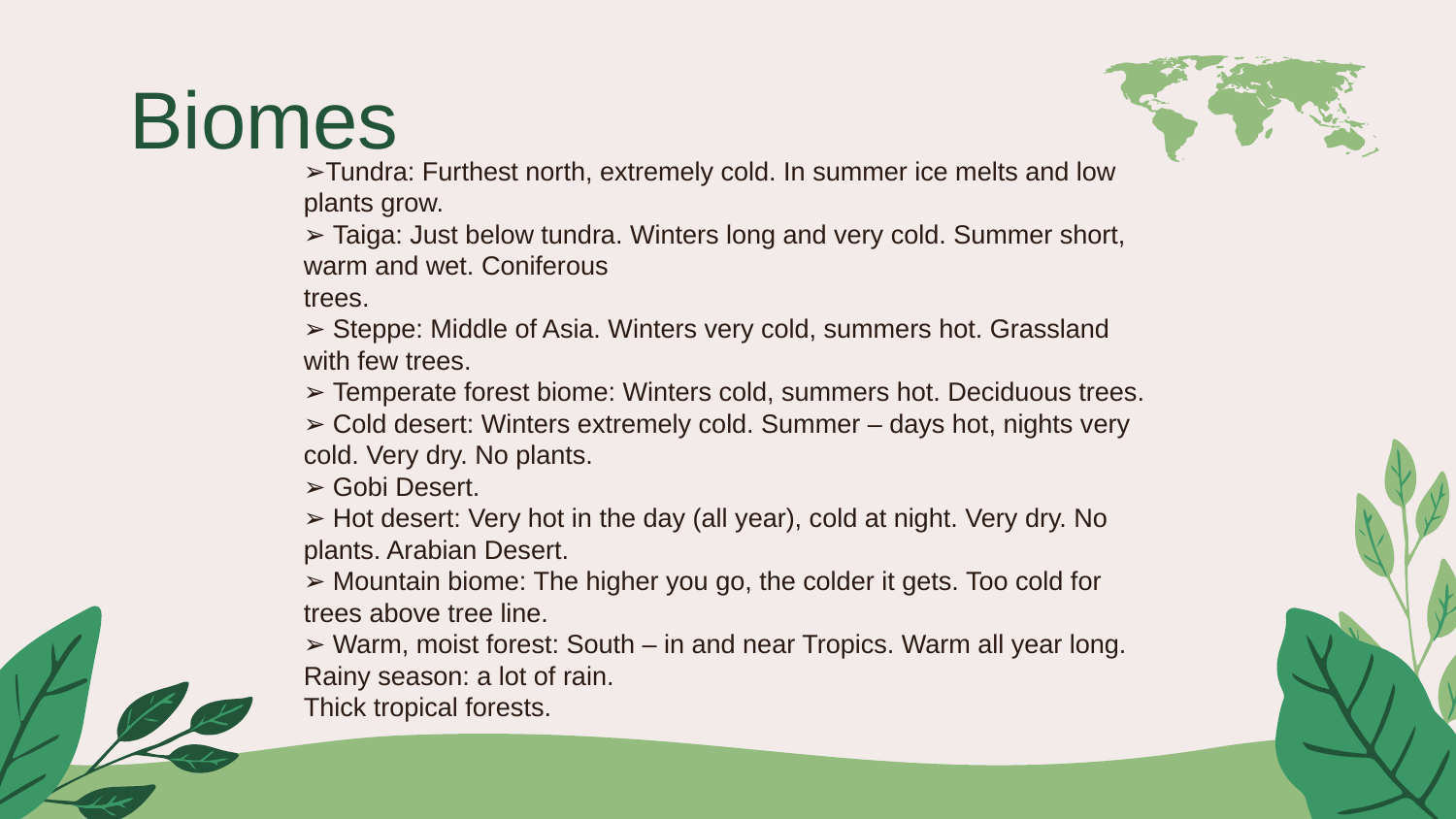

# Biomes
➢Tundra: Furthest north, extremely cold. In summer ice melts and low plants grow.
➢ Taiga: Just below tundra. Winters long and very cold. Summer short, warm and wet. Coniferous
trees.
➢ Steppe: Middle of Asia. Winters very cold, summers hot. Grassland with few trees.
➢ Temperate forest biome: Winters cold, summers hot. Deciduous trees.
➢ Cold desert: Winters extremely cold. Summer – days hot, nights very cold. Very dry. No plants.
➢ Gobi Desert.
➢ Hot desert: Very hot in the day (all year), cold at night. Very dry. No plants. Arabian Desert.
➢ Mountain biome: The higher you go, the colder it gets. Too cold for trees above tree line.
➢ Warm, moist forest: South – in and near Tropics. Warm all year long. Rainy season: a lot of rain.
Thick tropical forests.